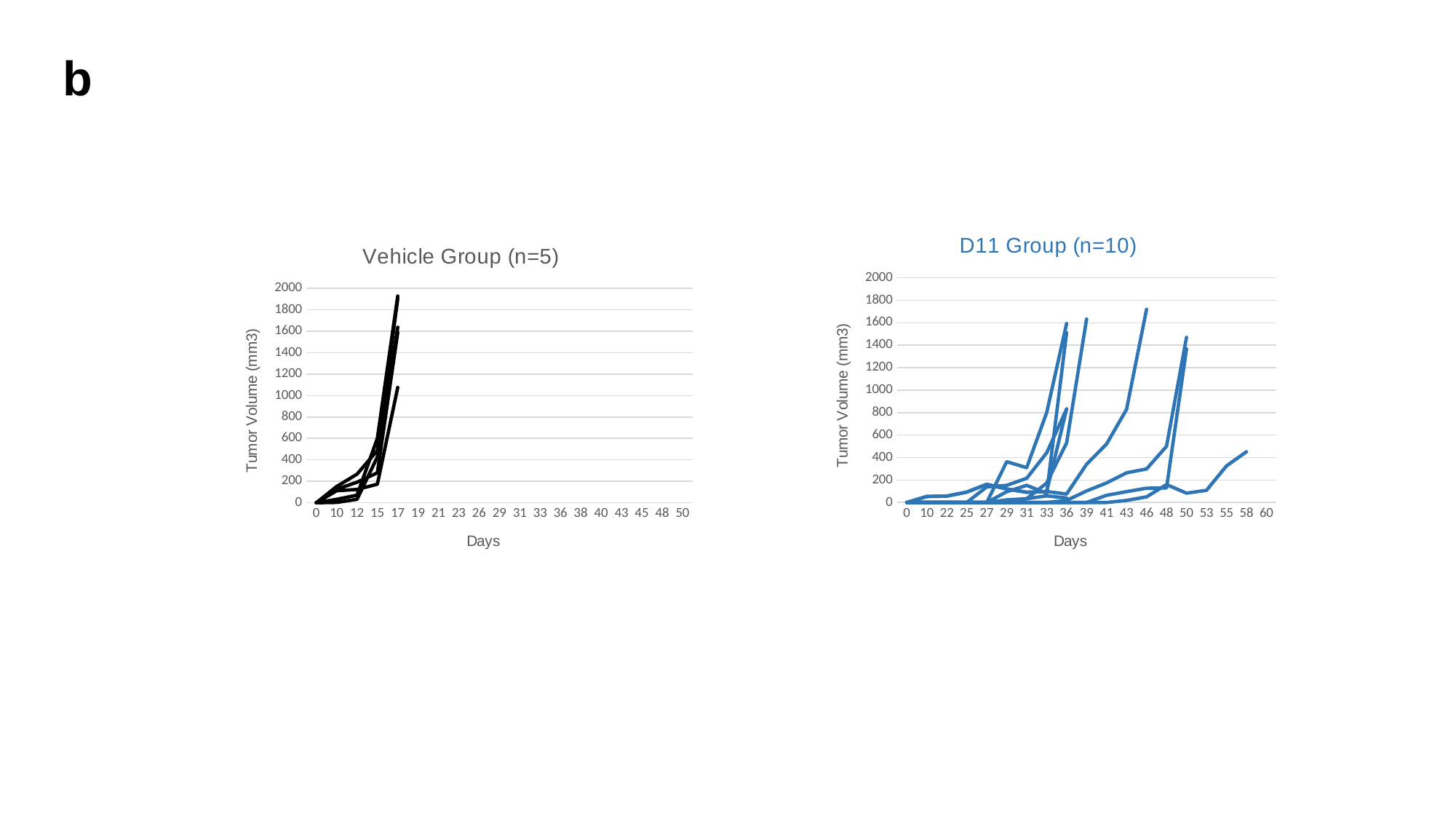

b

[unsupported chart]

### Chart: Vehicle Group (n=5)

| Category |  |  |  |  |  |
|---|---|---|---|---|---|
| 0 | 0.0 | 0.0 | 0.0 | 0.0 | 0.0 |
| 10 | 2.8125 | 31.768 | 112.00849600000001 | 126.0 | 151.83800000000002 |
| 12 | 32.0 | 70.56 | 123.596 | 191.455 | 266.40000000000003 |
| 15 | 426.888 | 600.9439999999998 | 172.98000000000002 | 278.784 | 487.6875 |
| 17 | 1637.8559999999998 | 1928.9475000000002 | 1076.1135 | 1588.7064999999998 | 1901.5675 |
| 19 | None | None | None | None | None |
| 21 | None | None | None | None | None |
| 23 | None | None | None | None | None |
| 26 | None | None | None | None | None |
| 29 | None | None | None | None | None |
| 31 | None | None | None | None | None |
| 33 | None | None | None | None | None |
| 36 | None | None | None | None | None |
| 38 | None | None | None | None | None |
| 40 | None | None | None | None | None |
| 43 | None | None | None | None | None |
| 45 | None | None | None | None | None |
| 48 | None | None | None | None | None |
| 50 | None | None | None | None | None |